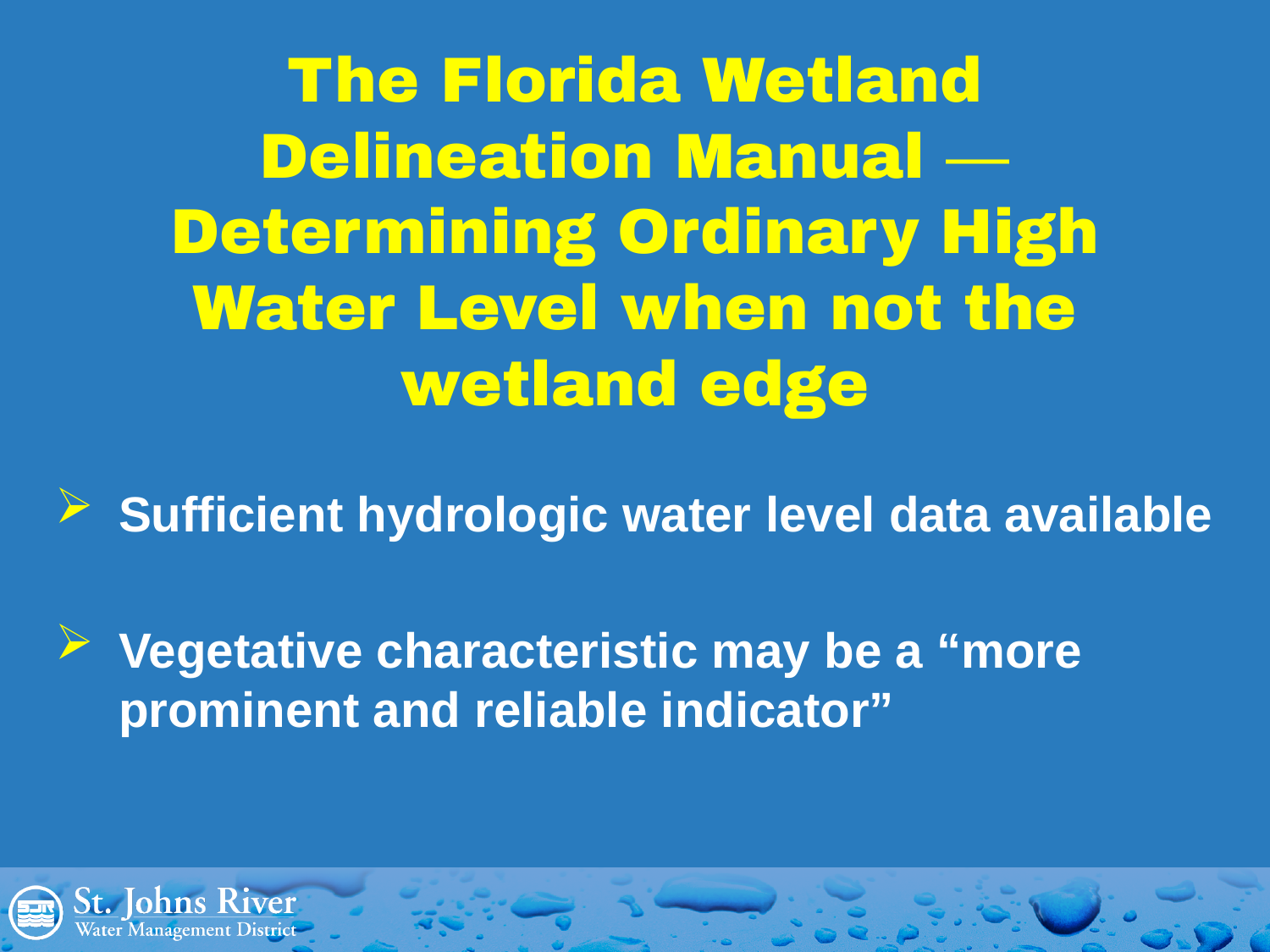

# The Florida Wetland Delineation Manual — Determining Ordinary High Water Level when not the wetland edge
Sufficient hydrologic water level data available

Vegetative characteristic may be a “more prominent and reliable indicator”